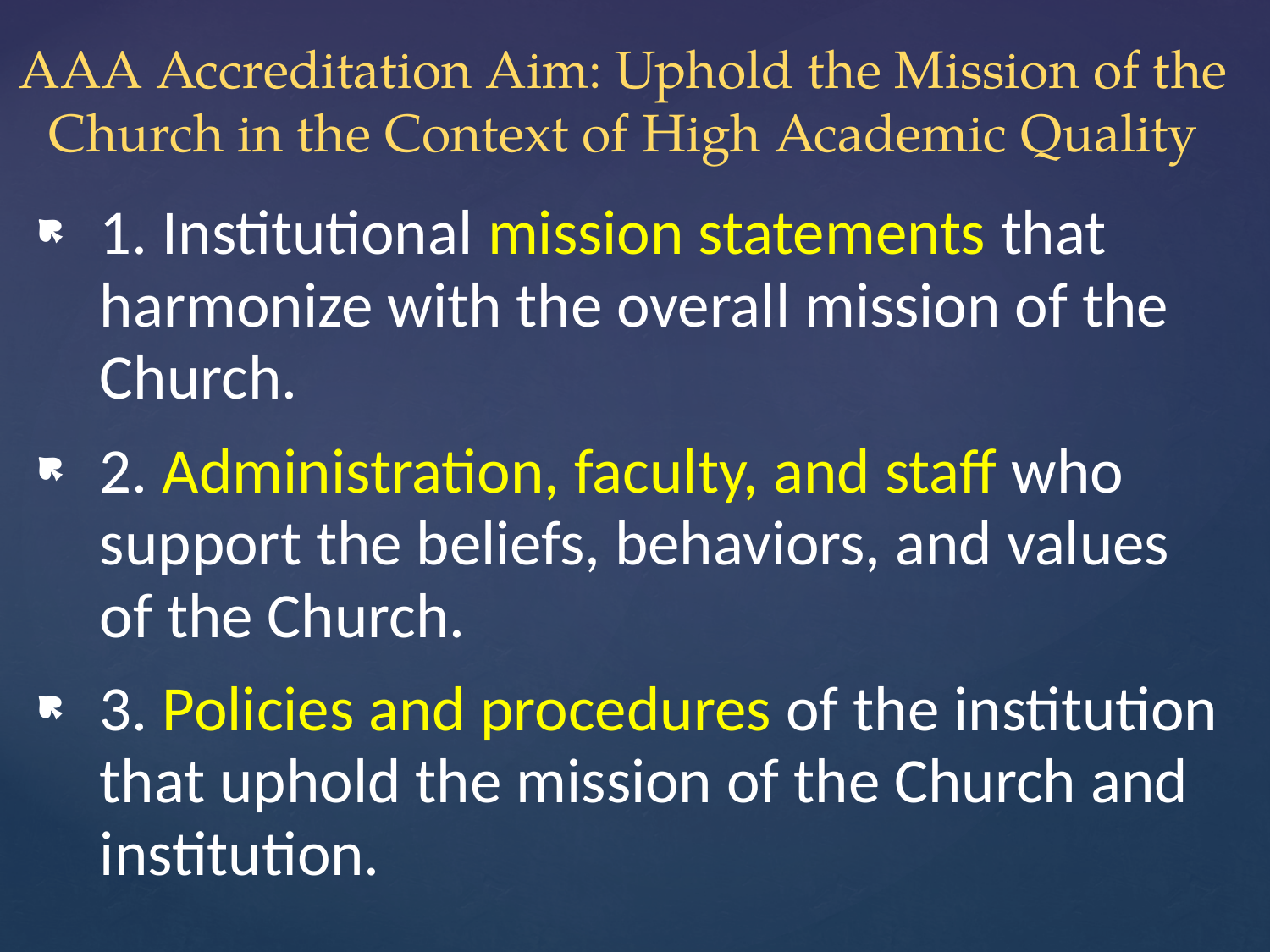

# AAA Accreditation Aim: Uphold the Mission of the Church in the Context of High Academic Quality
1. Institutional mission statements that harmonize with the overall mission of the Church.
2. Administration, faculty, and staff who support the beliefs, behaviors, and values of the Church.
3. Policies and procedures of the institution that uphold the mission of the Church and institution.